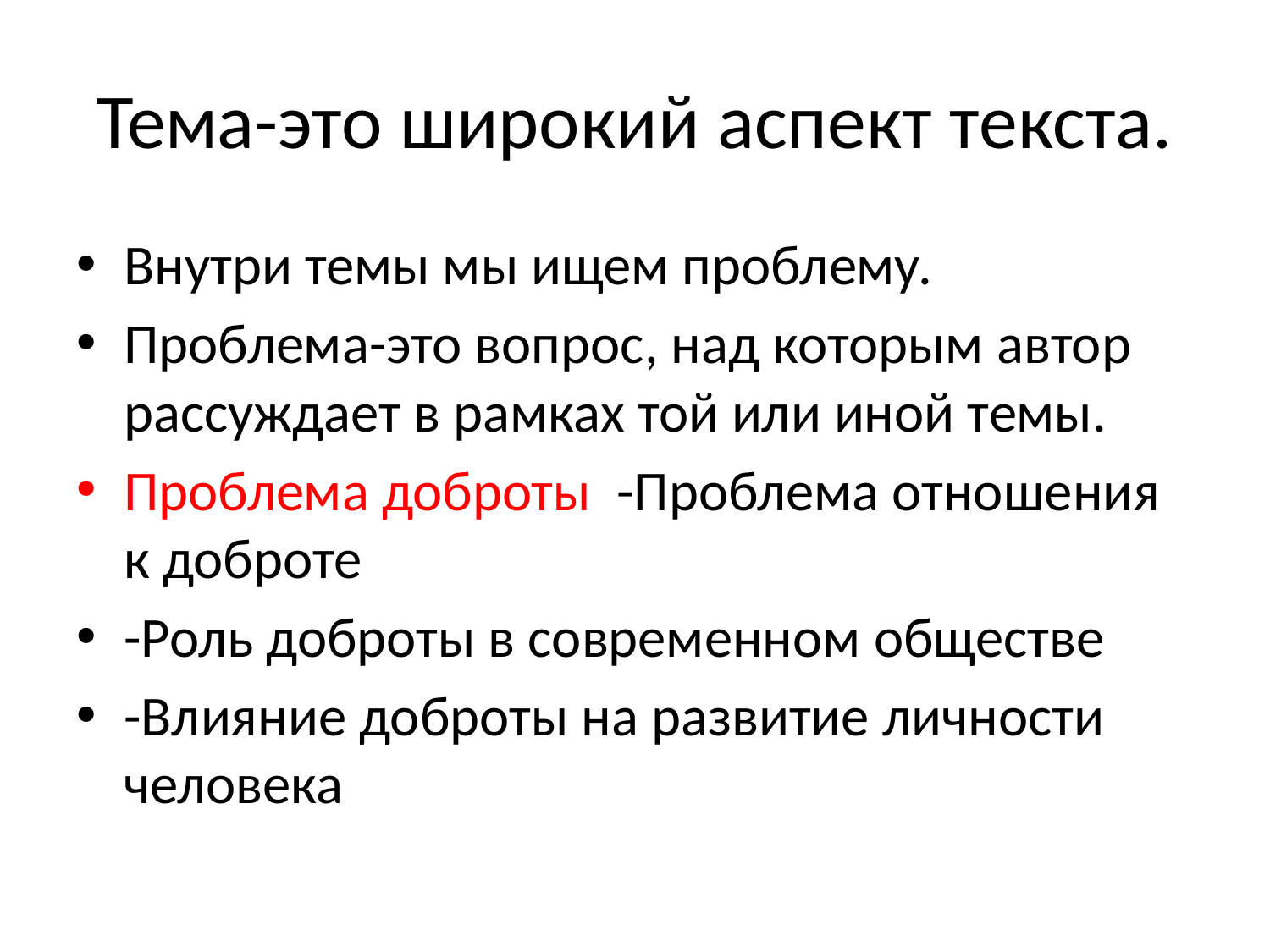

# Тема-это широкий аспект текста.
Внутри темы мы ищем проблему.
Проблема-это вопрос, над которым автор рассуждает в рамках той или иной темы.
Проблема доброты  -Проблема отношения к доброте
-Роль доброты в современном обществе
-Влияние доброты на развитие личности человека